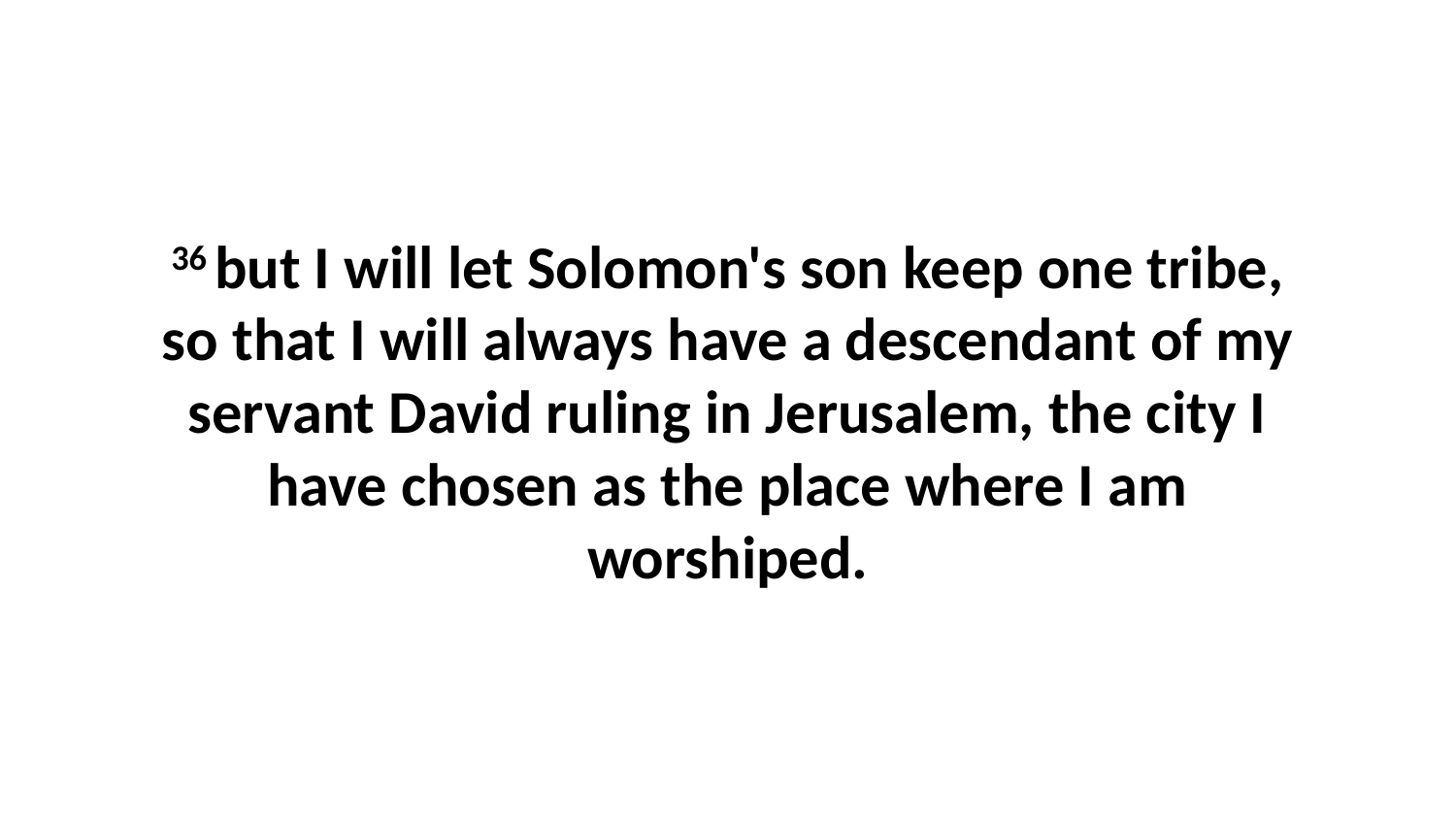

36 but I will let Solomon's son keep one tribe, so that I will always have a descendant of my servant David ruling in Jerusalem, the city I have chosen as the place where I am worshiped.